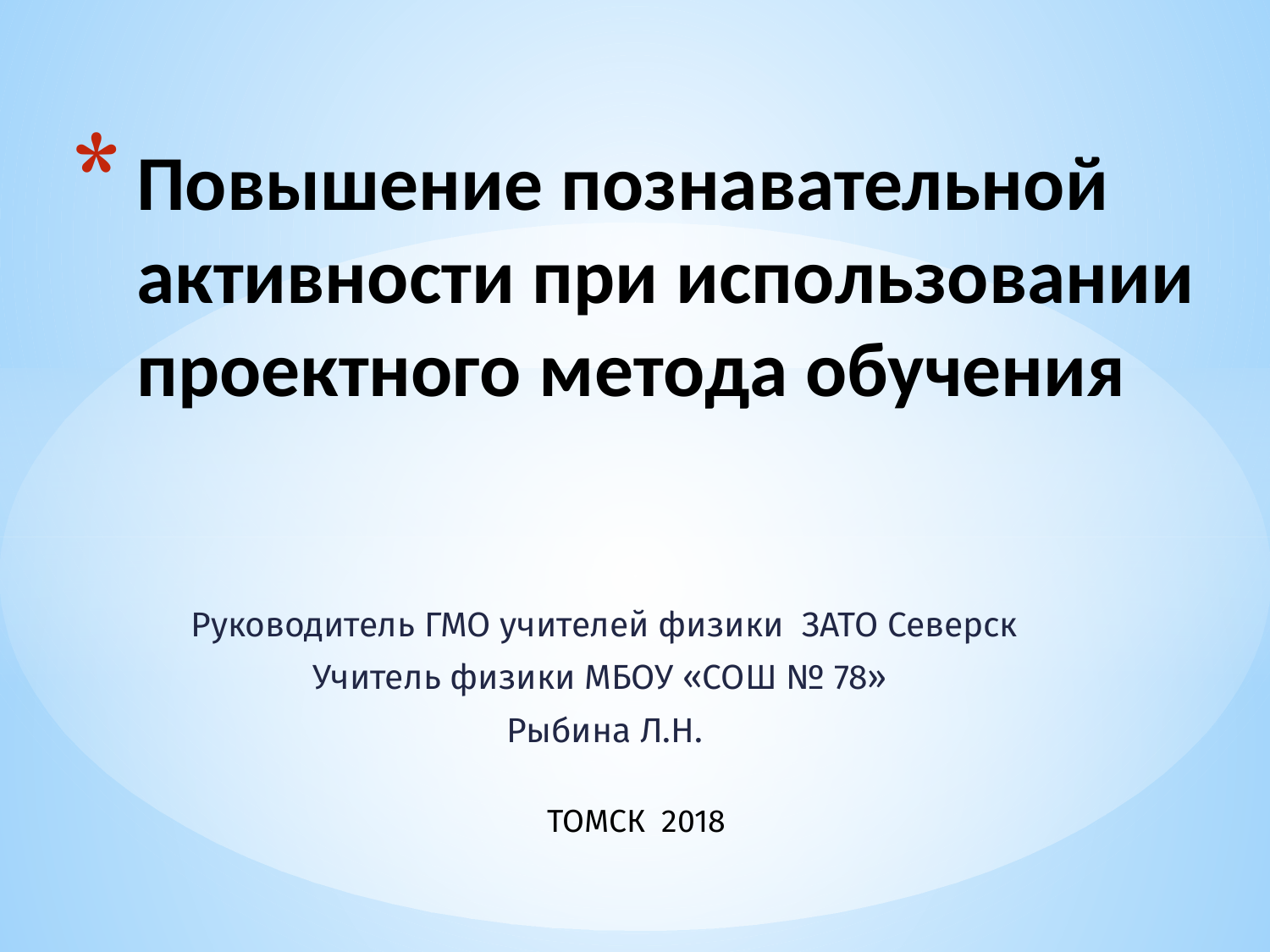

# Повышение познавательной активности при использовании проектного метода обучения
Руководитель ГМО учителей физики  ЗАТО Северск
Учитель физики МБОУ «СОШ № 78»
Рыбина Л.Н.
ТОМСК  2018